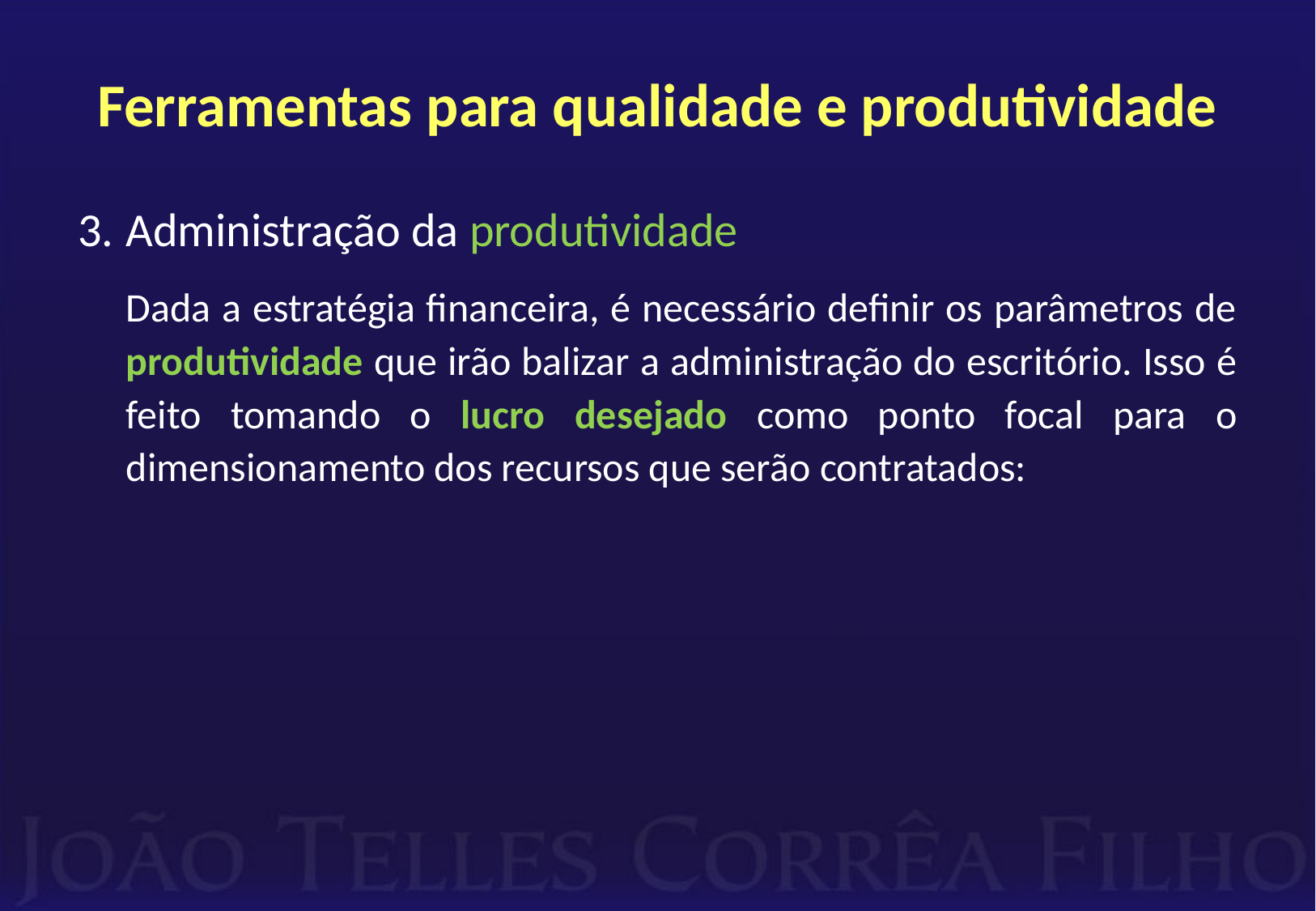

# Ferramentas para qualidade e produtividade
Administração da produtividade
Dada a estratégia financeira, é necessário definir os parâmetros de produtividade que irão balizar a administração do escritório. Isso é feito tomando o lucro desejado como ponto focal para o dimensionamento dos recursos que serão contratados: